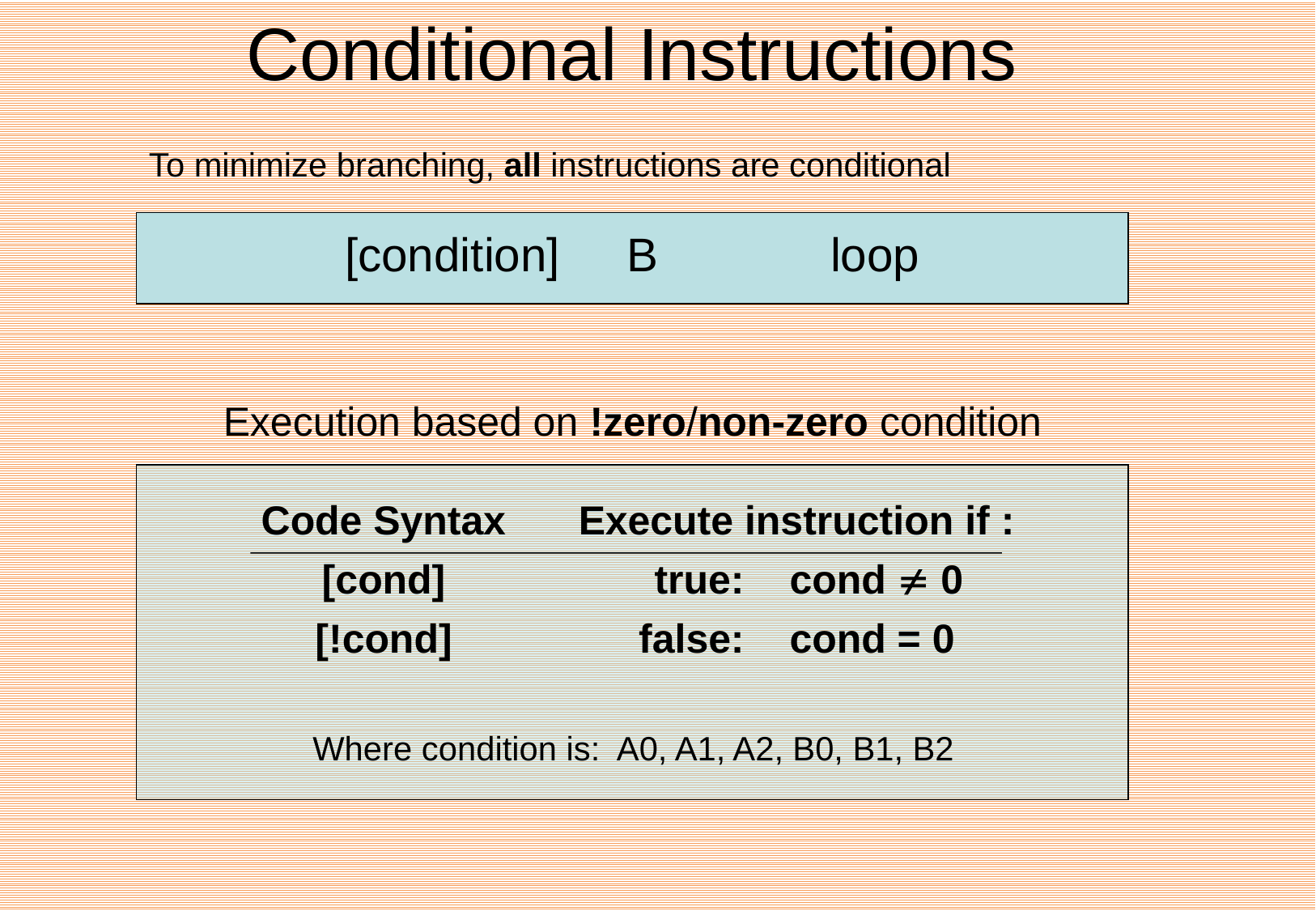

# Conditional Instructions
To minimize branching, all instructions are conditional
[condition]	   B		loop
Execution based on !zero/non-zero condition

Code Syntax
[cond]
[!cond]
Execute instruction if :
	true:	cond ≠ 0
	false:	cond = 0

Where condition is:  A0, A1, A2, B0, B1, B2